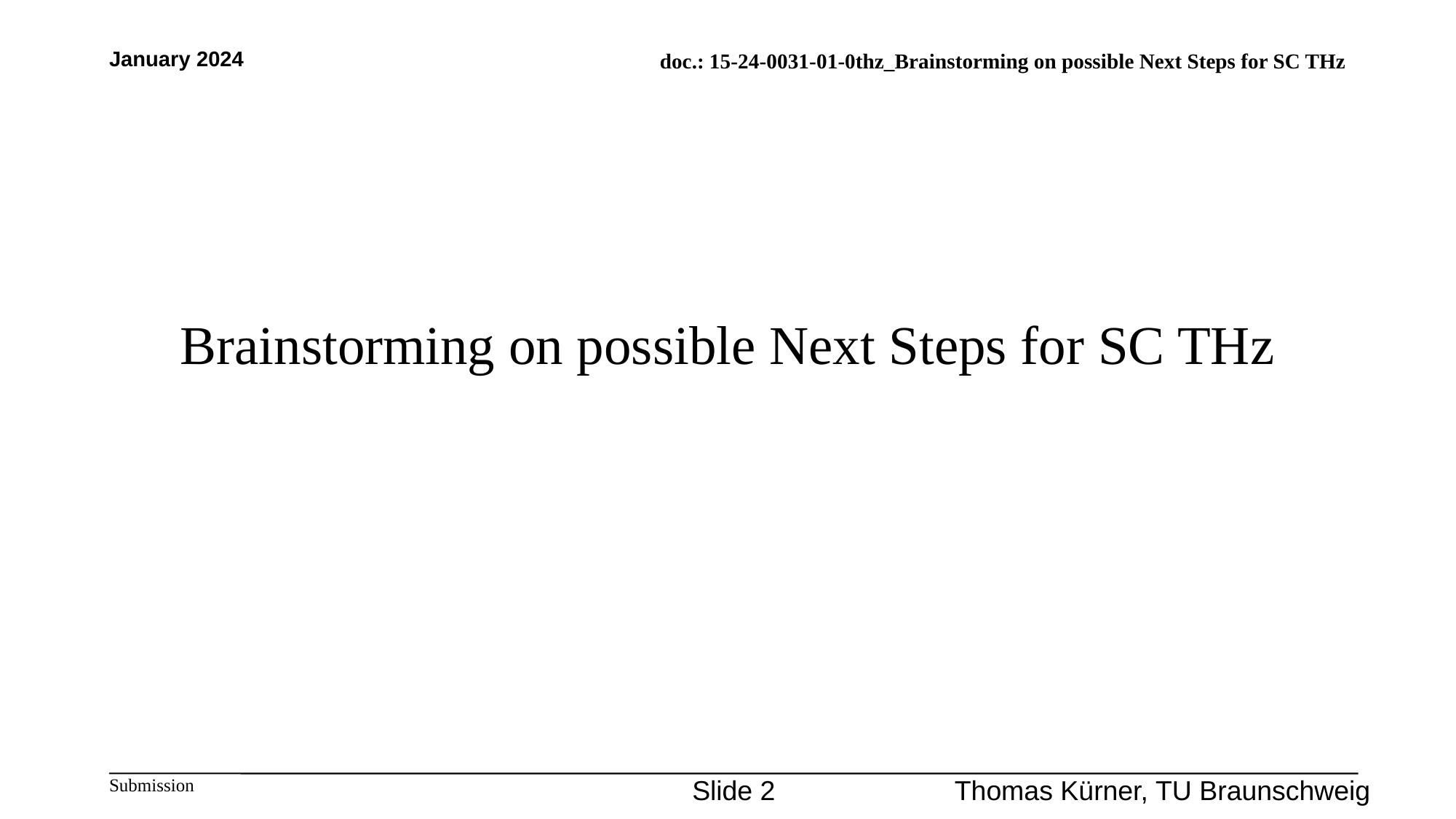

January 2024
# Brainstorming on possible Next Steps for SC THz

Slide 2
Thomas Kürner, TU Braunschweig